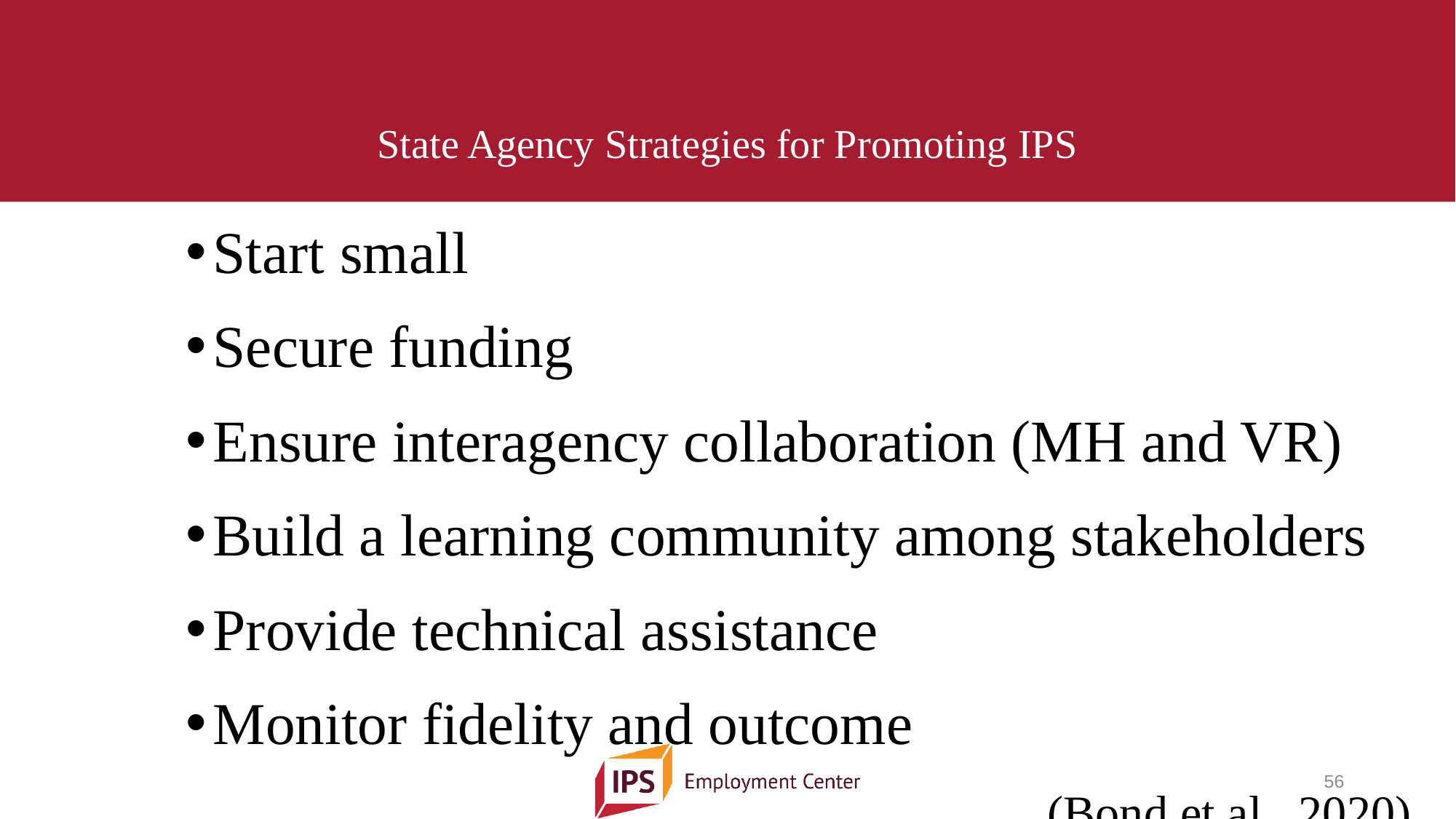

# State Agency Strategies for Promoting IPS
Start small
Secure funding
Ensure interagency collaboration (MH and VR)
Build a learning community among stakeholders
Provide technical assistance
Monitor fidelity and outcome
(Bond et al., 2020)

56